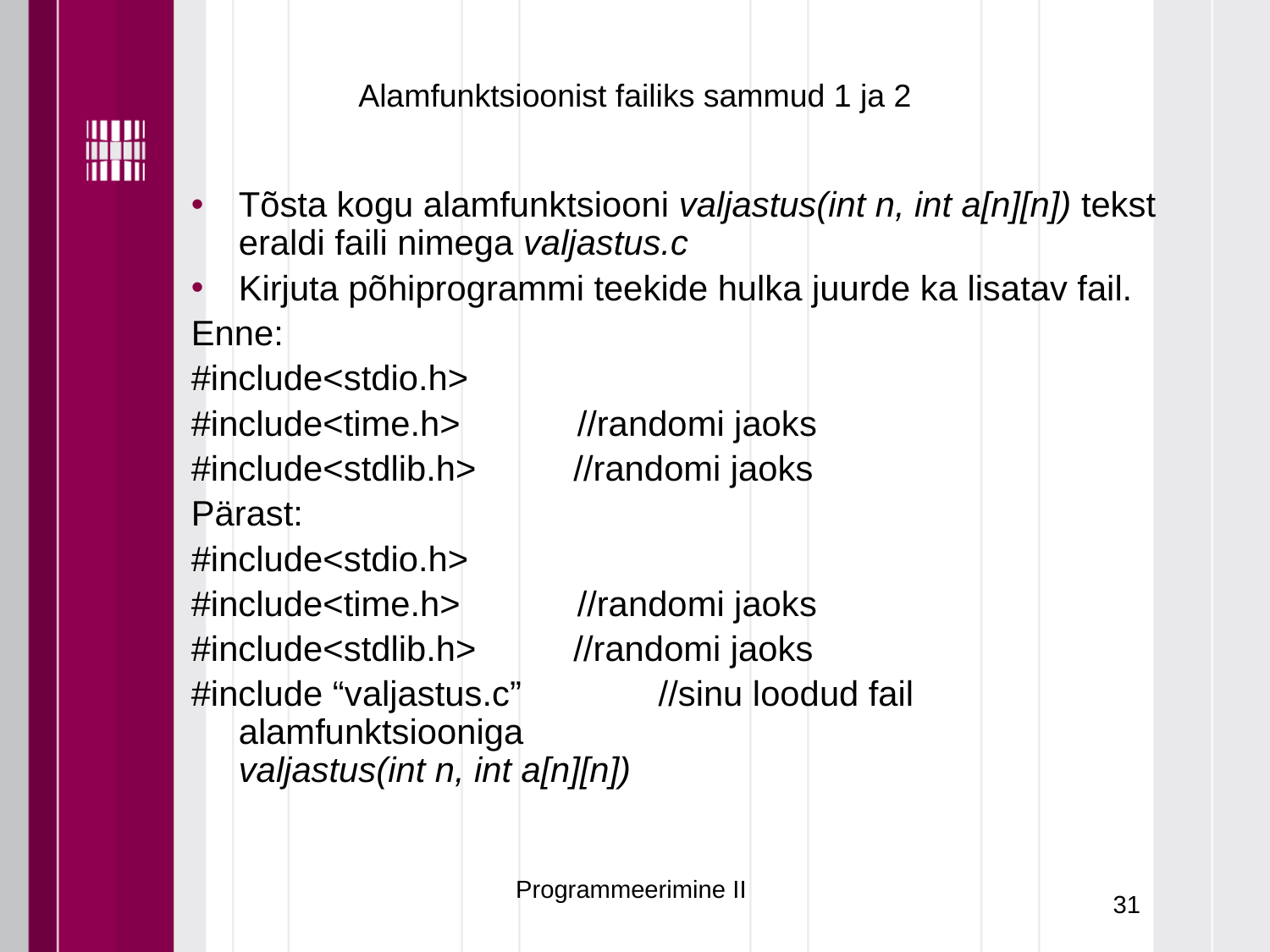

Alamfunktsioonist failiks sammud 1 ja 2

Tõsta kogu alamfunktsiooni valjastus(int n, int a[n][n]) tekst eraldi faili nimega valjastus.c
Kirjuta põhiprogrammi teekide hulka juurde ka lisatav fail.
Enne:
#include<stdio.h>
#include<time.h>            //randomi jaoks
#include<stdlib.h>          //randomi jaoks
Pärast:
#include<stdio.h>
#include<time.h>            //randomi jaoks
#include<stdlib.h>          //randomi jaoks
#include “valjastus.c”	    //sinu loodud fail alamfunktsiooniga 				valjastus(int n, int a[n][n])

Programmeerimine II
31